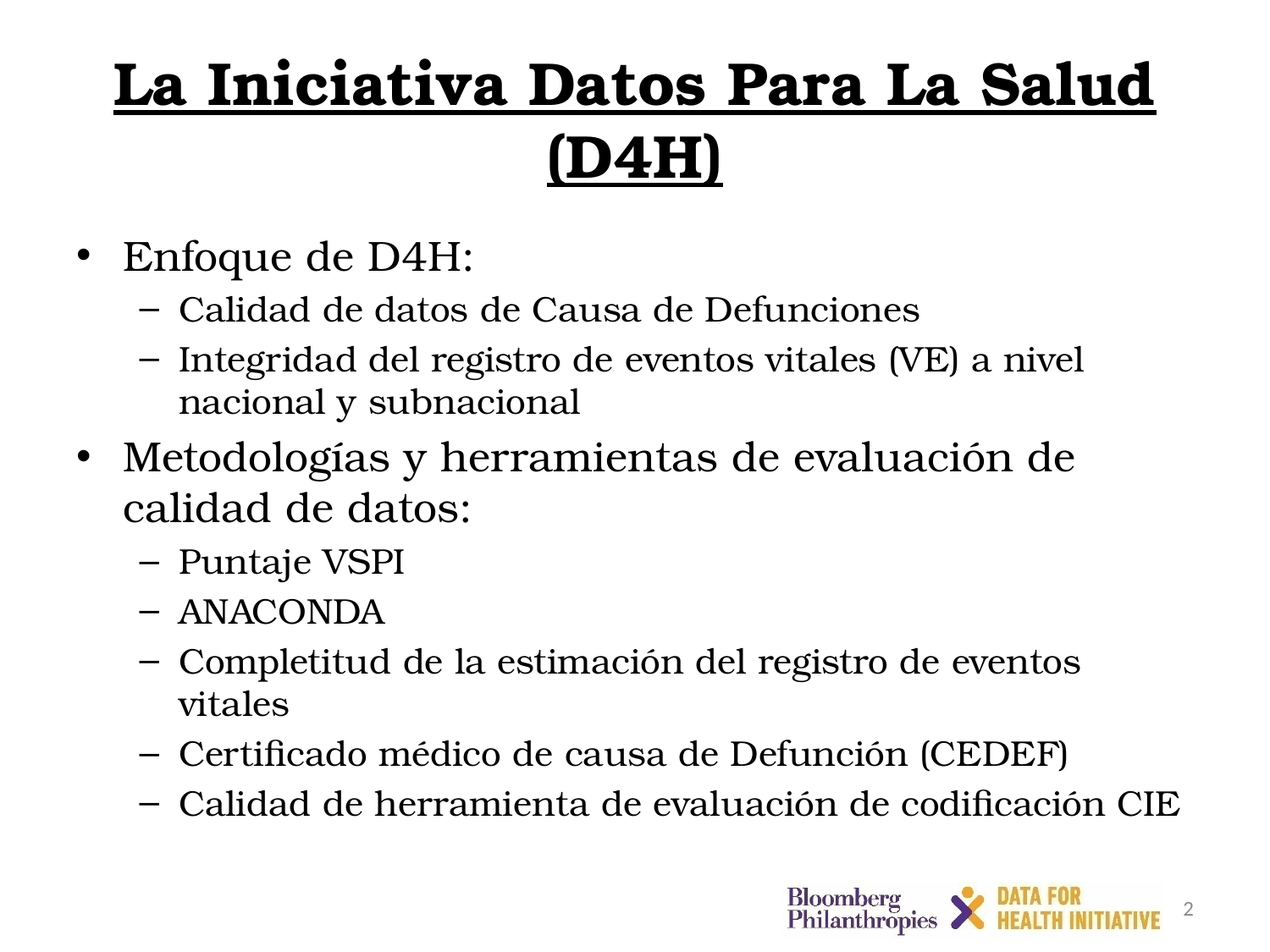

# La Iniciativa Datos Para La Salud (D4H)
Enfoque de D4H:
Calidad de datos de Causa de Defunciones
Integridad del registro de eventos vitales (VE) a nivel nacional y subnacional
Metodologías y herramientas de evaluación de calidad de datos:
Puntaje VSPI
ANACONDA
Completitud de la estimación del registro de eventos vitales
Certificado médico de causa de Defunción (CEDEF)
Calidad de herramienta de evaluación de codificación CIE

2